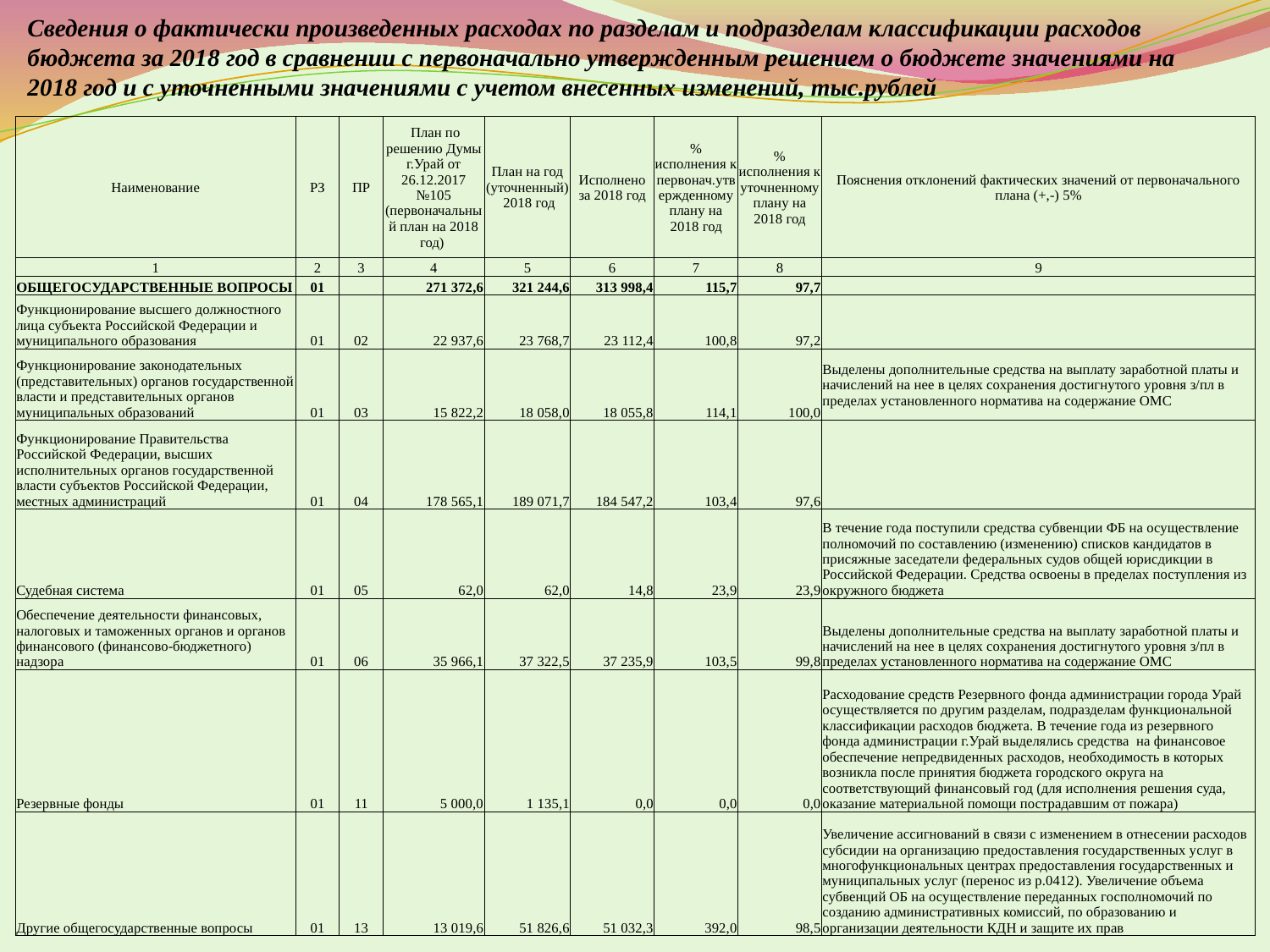

Сведения о фактически произведенных расходах по разделам и подразделам классификации расходов бюджета за 2018 год в сравнении с первоначально утвержденным решением о бюджете значениями на 2018 год и с уточненными значениями с учетом внесенных изменений, тыс.рублей
| Наименование | РЗ | ПР | План по решению Думы г.Урай от 26.12.2017 №105 (первоначальный план на 2018 год) | План на год (уточненный) 2018 год | Исполнено за 2018 год | % исполнения к первонач.утвержденному плану на 2018 год | % исполнения к уточненному плану на 2018 год | Пояснения отклонений фактических значений от первоначального плана (+,-) 5% |
| --- | --- | --- | --- | --- | --- | --- | --- | --- |
| 1 | 2 | 3 | 4 | 5 | 6 | 7 | 8 | 9 |
| ОБЩЕГОСУДАРСТВЕННЫЕ ВОПРОСЫ | 01 |  | 271 372,6 | 321 244,6 | 313 998,4 | 115,7 | 97,7 |  |
| Функционирование высшего должностного лица субъекта Российской Федерации и муниципального образования | 01 | 02 | 22 937,6 | 23 768,7 | 23 112,4 | 100,8 | 97,2 |  |
| Функционирование законодательных (представительных) органов государственной власти и представительных органов муниципальных образований | 01 | 03 | 15 822,2 | 18 058,0 | 18 055,8 | 114,1 | 100,0 | Выделены дополнительные средства на выплату заработной платы и начислений на нее в целях сохранения достигнутого уровня з/пл в пределах установленного норматива на содержание ОМС |
| Функционирование Правительства Российской Федерации, высших исполнительных органов государственной власти субъектов Российской Федерации, местных администраций | 01 | 04 | 178 565,1 | 189 071,7 | 184 547,2 | 103,4 | 97,6 |  |
| Судебная система | 01 | 05 | 62,0 | 62,0 | 14,8 | 23,9 | 23,9 | В течение года поступили средства субвенции ФБ на осуществление полномочий по составлению (изменению) списков кандидатов в присяжные заседатели федеральных судов общей юрисдикции в Российской Федерации. Средства освоены в пределах поступления из окружного бюджета |
| Обеспечение деятельности финансовых, налоговых и таможенных органов и органов финансового (финансово-бюджетного) надзора | 01 | 06 | 35 966,1 | 37 322,5 | 37 235,9 | 103,5 | 99,8 | Выделены дополнительные средства на выплату заработной платы и начислений на нее в целях сохранения достигнутого уровня з/пл в пределах установленного норматива на содержание ОМС |
| Резервные фонды | 01 | 11 | 5 000,0 | 1 135,1 | 0,0 | 0,0 | 0,0 | Расходование средств Резервного фонда администрации города Урай осуществляется по другим разделам, подразделам функциональной классификации расходов бюджета. В течение года из резервного фонда администрации г.Урай выделялись средства на финансовое обеспечение непредвиденных расходов, необходимость в которых возникла после принятия бюджета городского округа на соответствующий финансовый год (для исполнения решения суда, оказание материальной помощи пострадавшим от пожара) |
| Другие общегосударственные вопросы | 01 | 13 | 13 019,6 | 51 826,6 | 51 032,3 | 392,0 | 98,5 | Увеличение ассигнований в связи с изменением в отнесении расходов субсидии на организацию предоставления государственных услуг в многофункциональных центрах предоставления государственных и муниципальных услуг (перенос из р.0412). Увеличение объема субвенций ОБ на осуществление переданных госполномочий по созданию административных комиссий, по образованию и организации деятельности КДН и защите их прав |